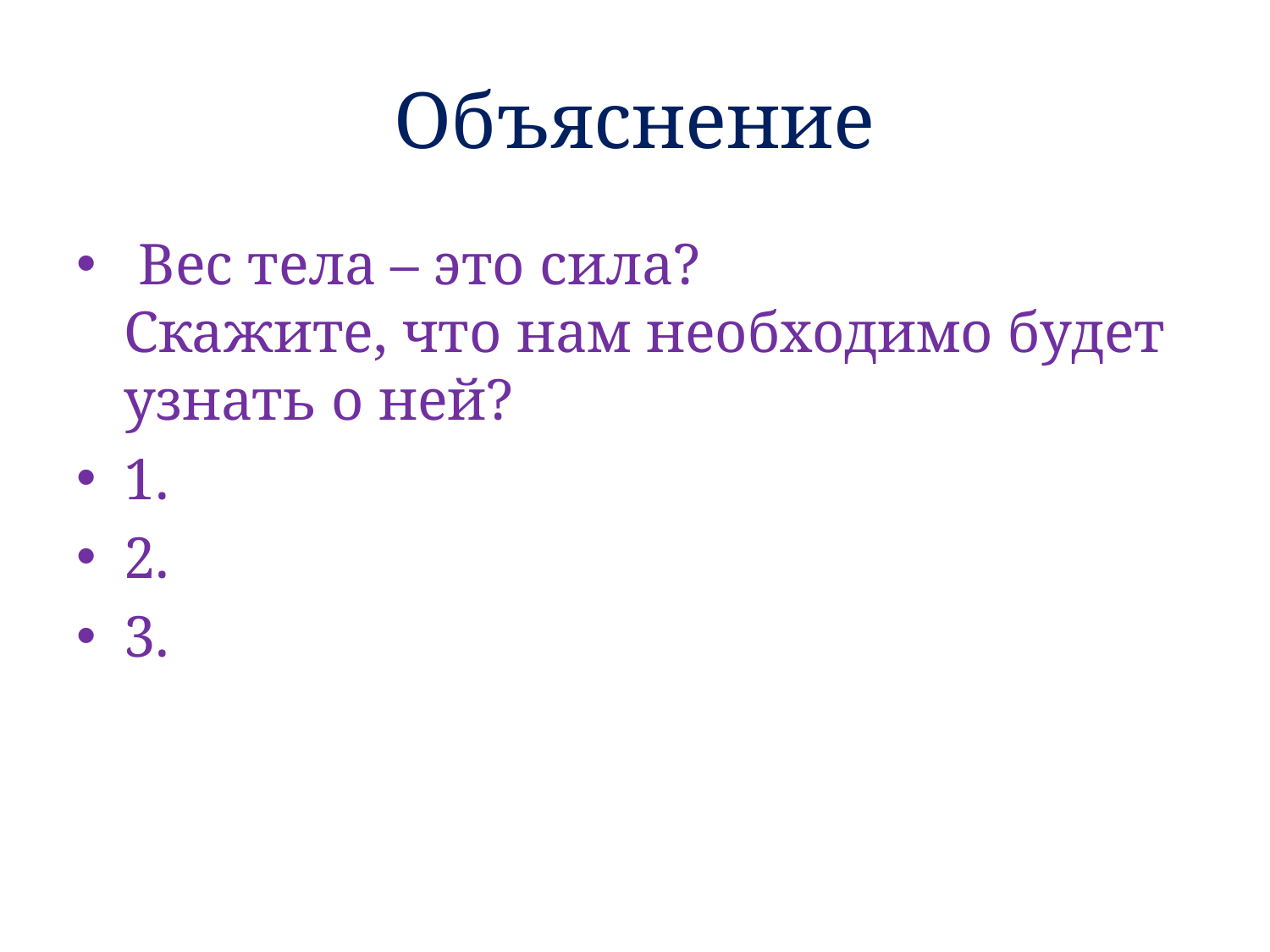

# Объяснение
 Вес тела – это сила?
Скажите, что нам необходимо будет узнать о ней?
1.
2.
3.